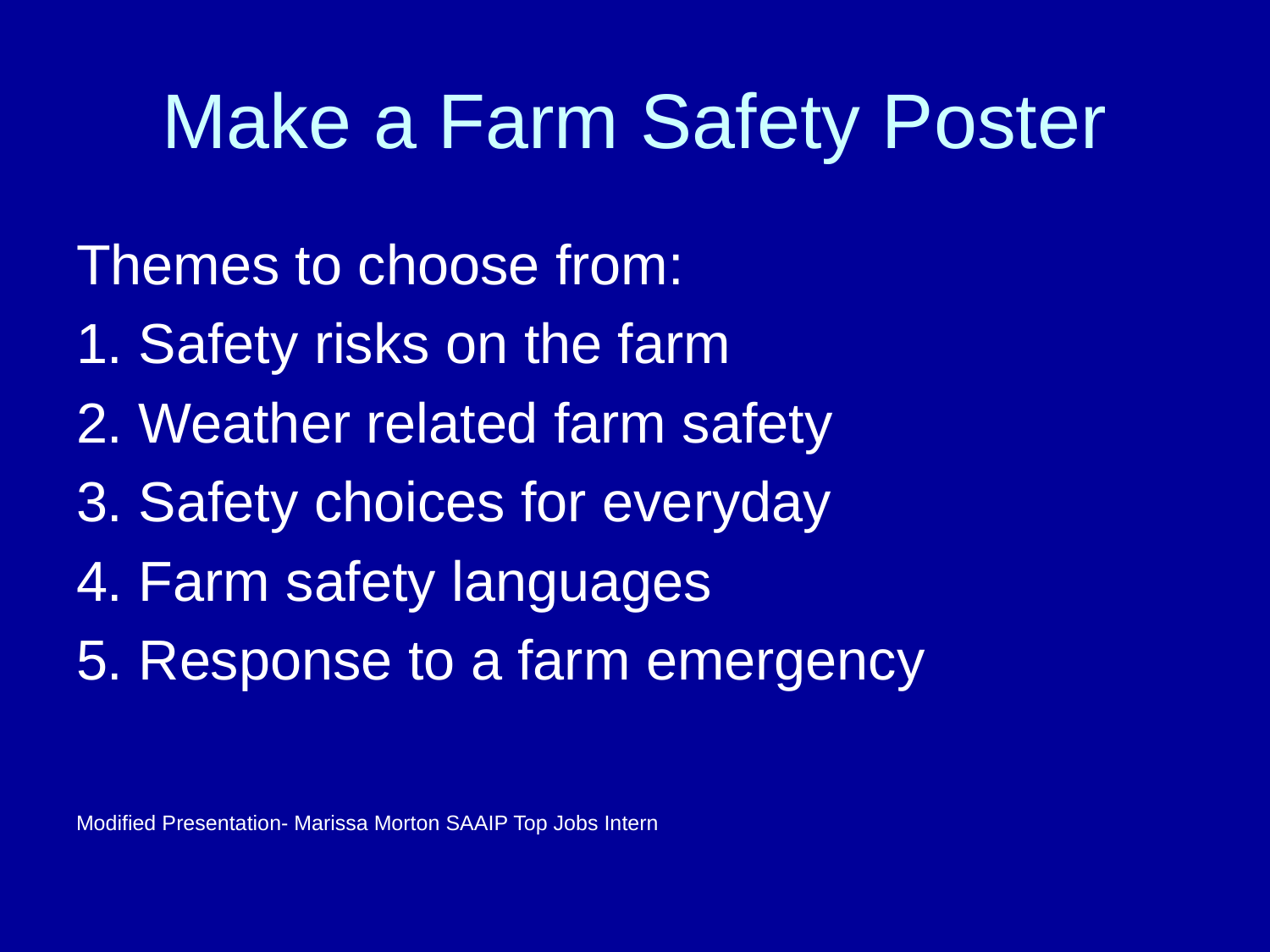

# Make a Farm Safety Poster
Themes to choose from:
1. Safety risks on the farm
2. Weather related farm safety
3. Safety choices for everyday
4. Farm safety languages
5. Response to a farm emergency

Modified Presentation- Marissa Morton SAAIP Top Jobs Intern